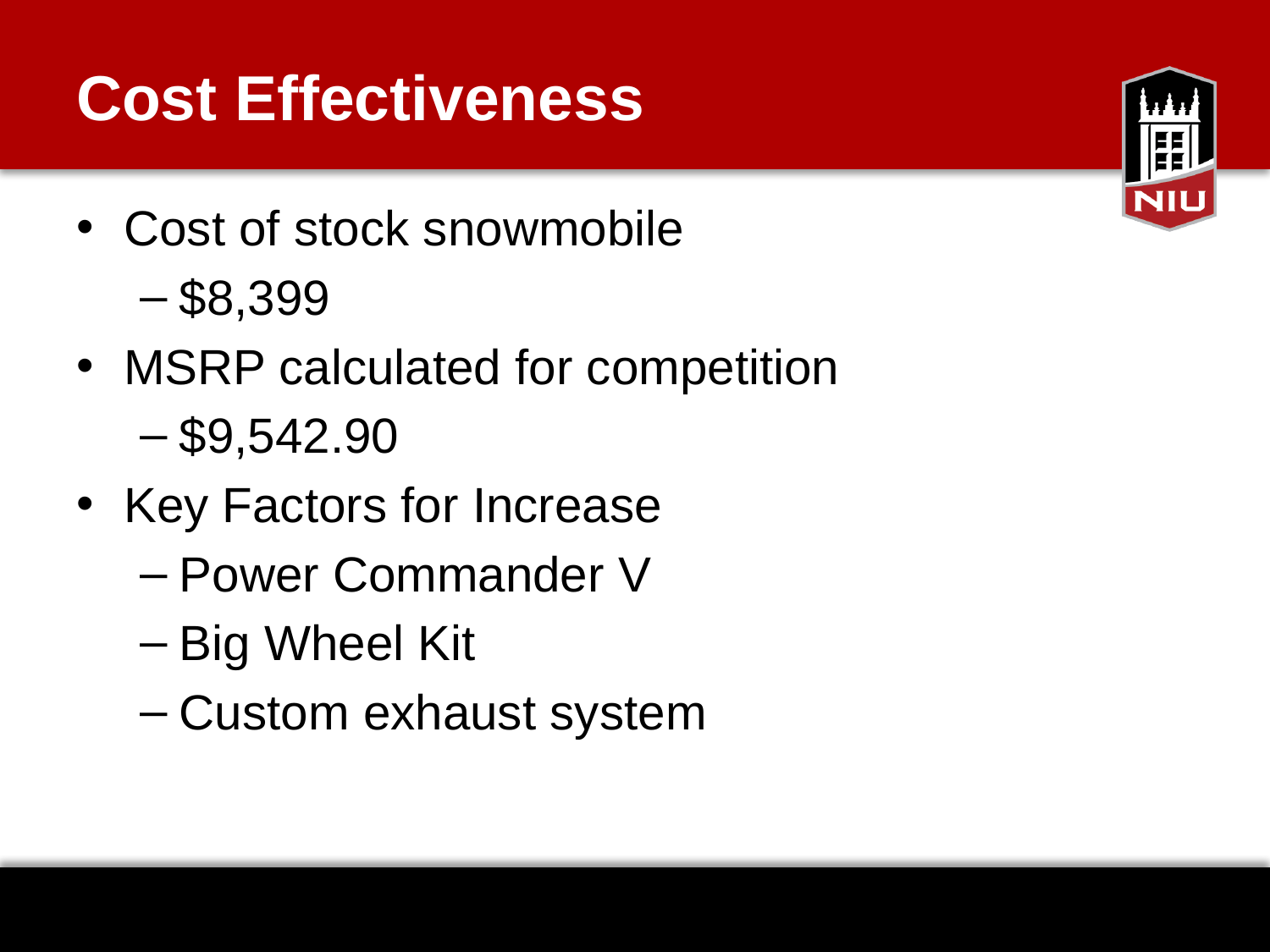

# Cost Effectiveness
Cost of stock snowmobile
$8,399
MSRP calculated for competition
$9,542.90
Key Factors for Increase
Power Commander V
Big Wheel Kit
Custom exhaust system